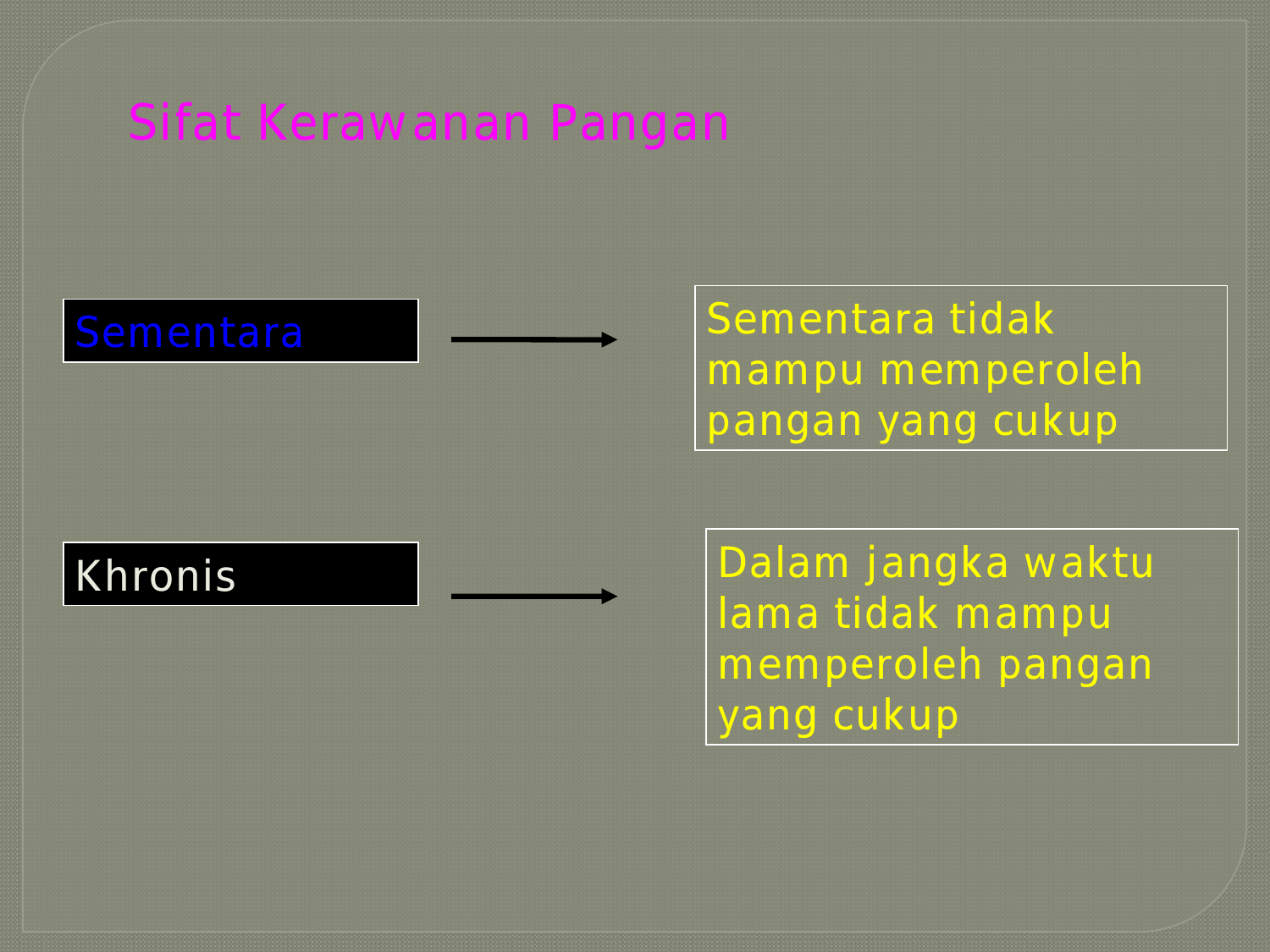

Sifat Kerawanan Pangan
Sementara tidak mampu memperoleh pangan yang cukup
Sementara

Dalam jangka waktu lama tidak mampu memperoleh pangan yang cukup
Khronis